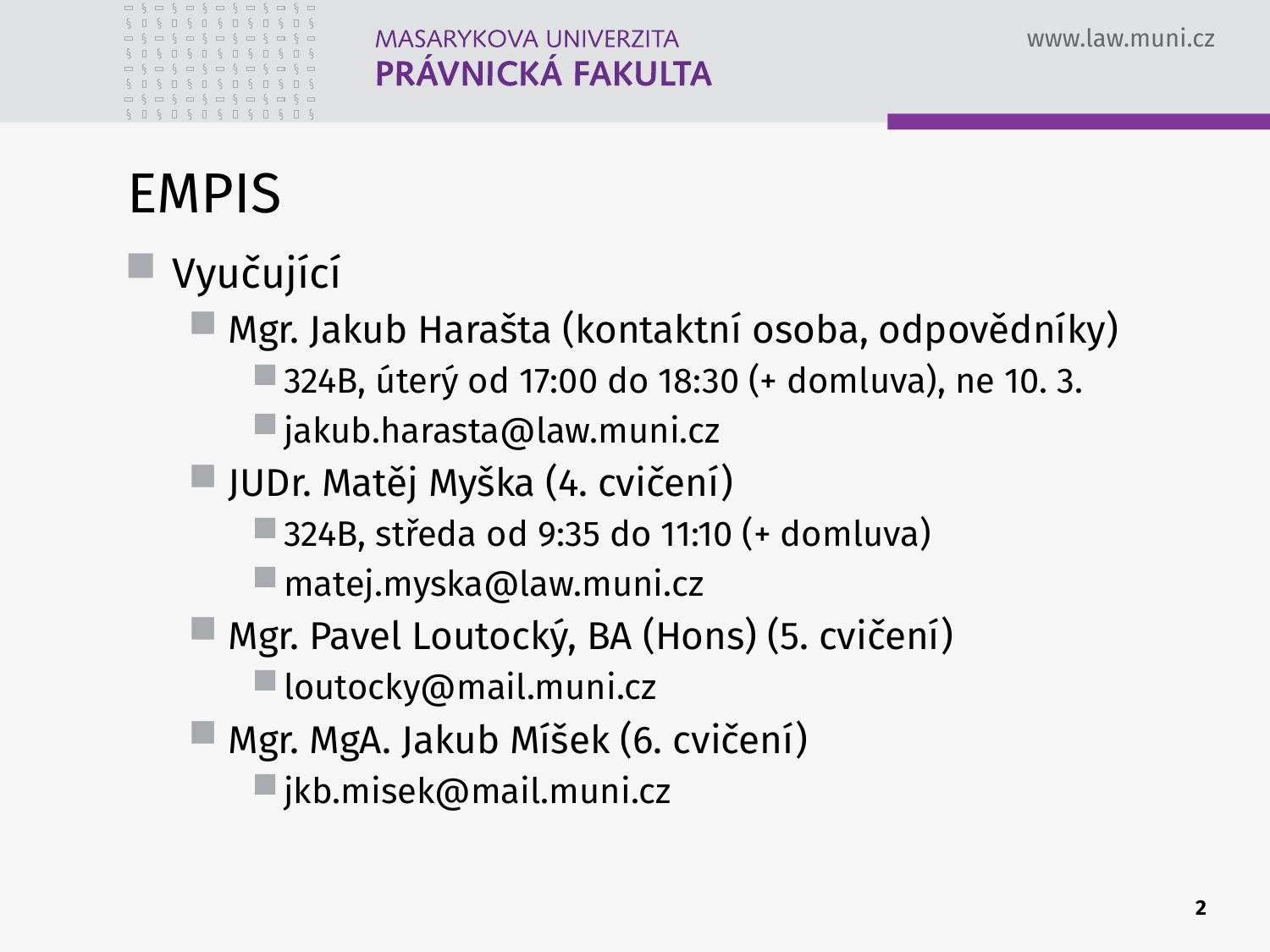

# EMPIS
Vyučující
Mgr. Jakub Harašta (kontaktní osoba, odpovědníky)
324B, úterý od 17:00 do 18:30 (+ domluva), ne 10. 3.
jakub.harasta@law.muni.cz
JUDr. Matěj Myška (4. cvičení)
324B, středa od 9:35 do 11:10 (+ domluva)
matej.myska@law.muni.cz
Mgr. Pavel Loutocký, BA (Hons) (5. cvičení)
loutocky@mail.muni.cz
Mgr. MgA. Jakub Míšek (6. cvičení)
jkb.misek@mail.muni.cz

2